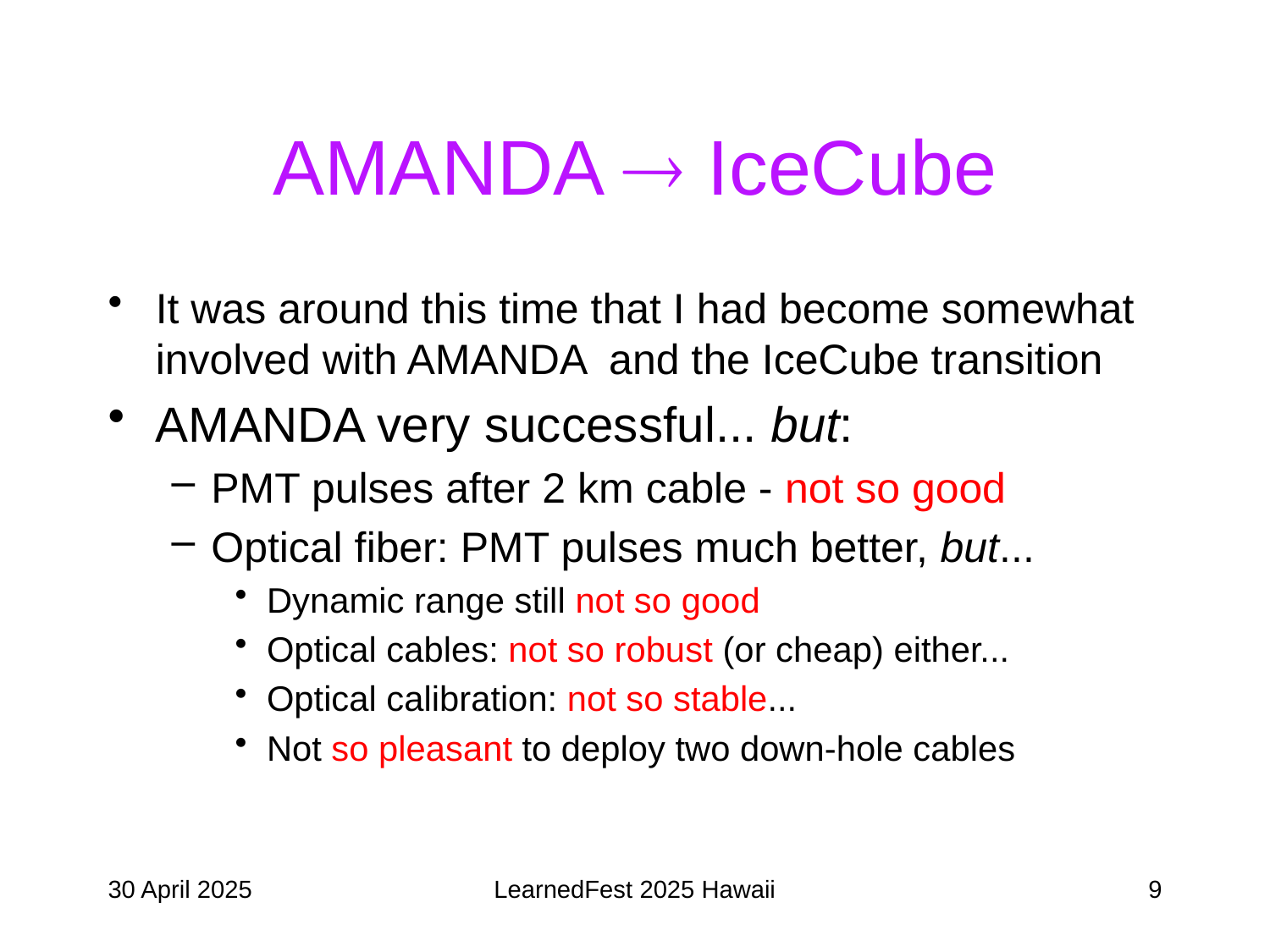

# AMANDA → IceCube
It was around this time that I had become somewhat involved with AMANDA  and the IceCube transition
AMANDA very successful... but:
PMT pulses after 2 km cable - not so good
Optical fiber: PMT pulses much better, but...
Dynamic range still not so good
Optical cables: not so robust (or cheap) either...
Optical calibration: not so stable...
Not so pleasant to deploy two down-hole cables

30 April 2025
LearnedFest 2025 Hawaii
9